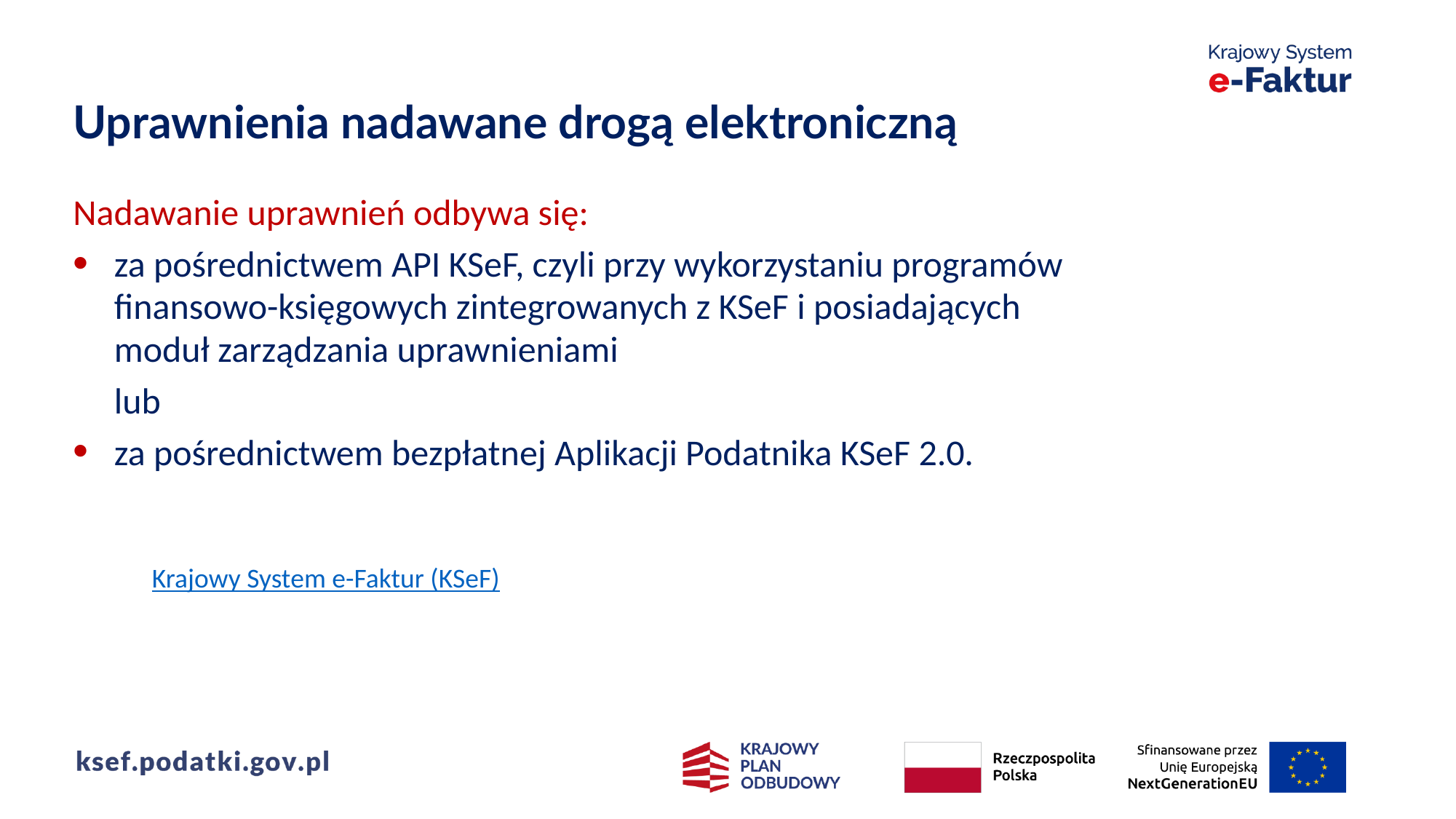

Uprawnienia nadawane drogą elektroniczną
Nadawanie uprawnień odbywa się:
za pośrednictwem API KSeF, czyli przy wykorzystaniu programów finansowo-księgowych zintegrowanych z KSeF i posiadających
moduł zarządzania uprawnieniami
     lub
za pośrednictwem bezpłatnej Aplikacji Podatnika KSeF 2.0.
Krajowy System e-Faktur (KSeF)